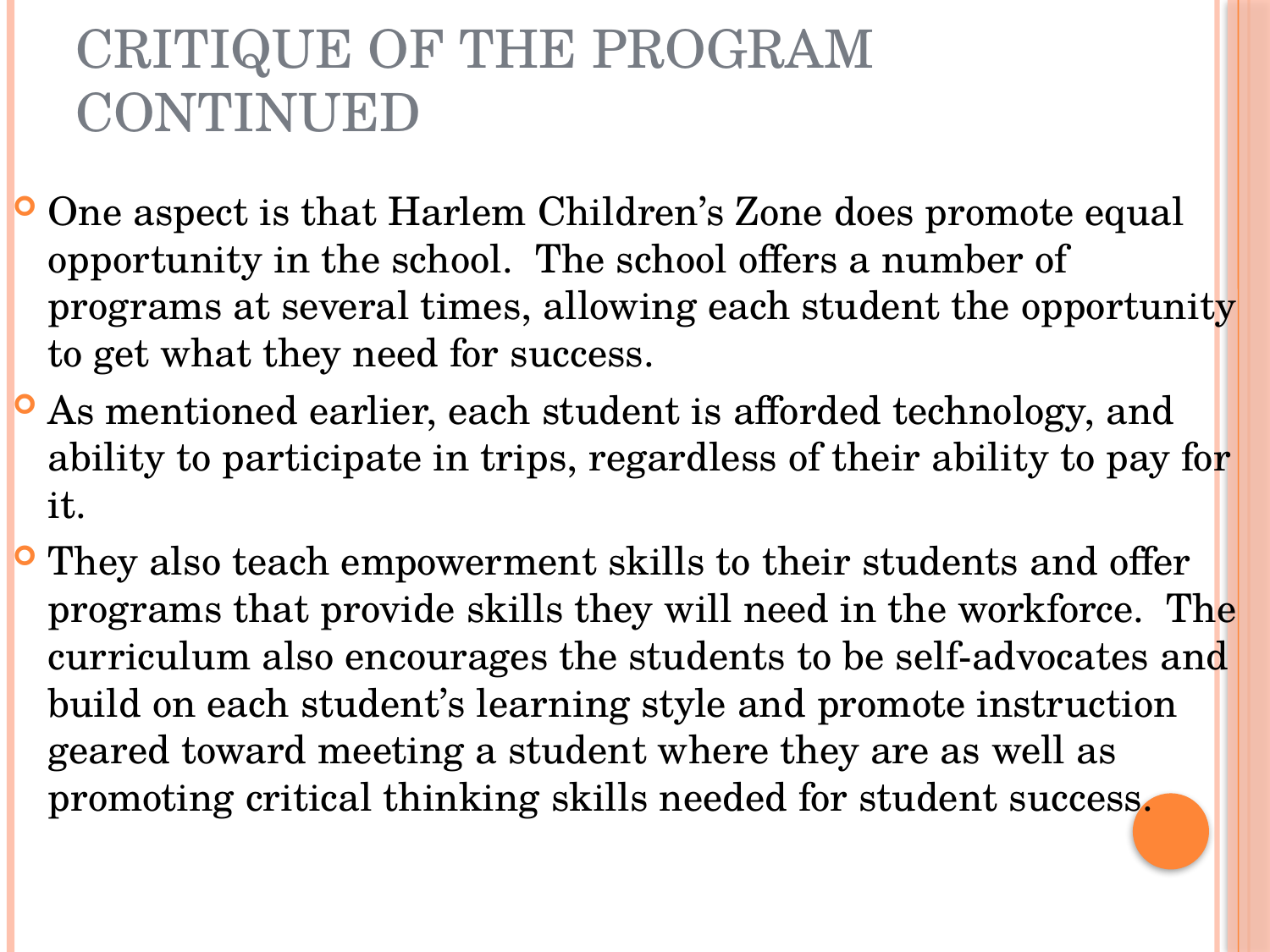

# Critique of the Program Continued
One aspect is that Harlem Children’s Zone does promote equal opportunity in the school.  The school offers a number of programs at several times, allowing each student the opportunity to get what they need for success.
As mentioned earlier, each student is afforded technology, and ability to participate in trips, regardless of their ability to pay for it.
They also teach empowerment skills to their students and offer programs that provide skills they will need in the workforce.  The curriculum also encourages the students to be self-advocates and build on each student’s learning style and promote instruction geared toward meeting a student where they are as well as promoting critical thinking skills needed for student success.